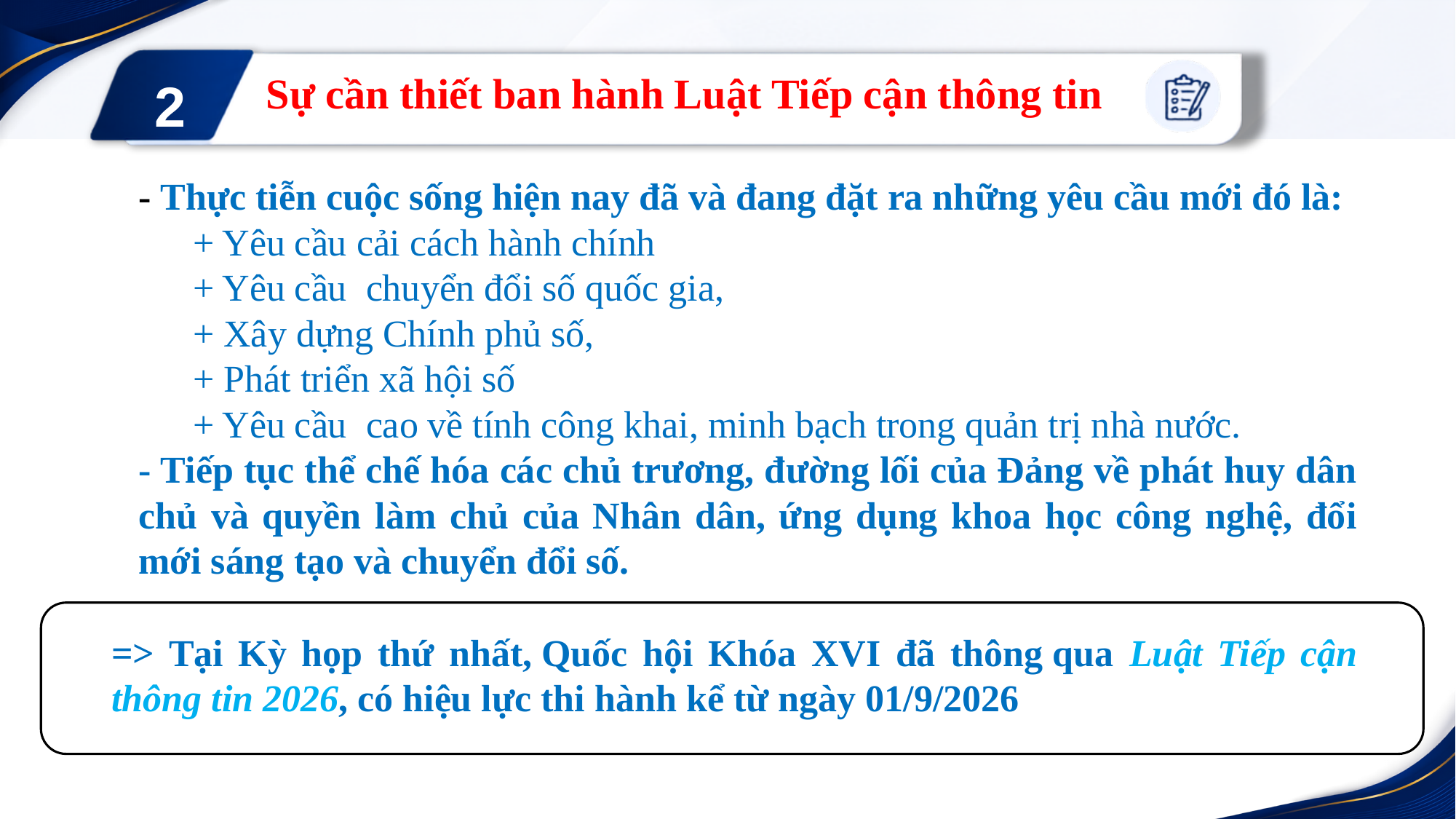

2

Sự cần thiết ban hành Luật Tiếp cận thông tin
- Thực tiễn cuộc sống hiện nay đã và đang đặt ra những yêu cầu mới đó là:
+ Yêu cầu cải cách hành chính
+ Yêu cầu  chuyển đổi số quốc gia,
+ Xây dựng Chính phủ số,
+ Phát triển xã hội số
+ Yêu cầu  cao về tính công khai, minh bạch trong quản trị nhà nước.
- Tiếp tục thể chế hóa các chủ trương, đường lối của Đảng về phát huy dân chủ và quyền làm chủ của Nhân dân, ứng dụng khoa học công nghệ, đổi mới sáng tạo và chuyển đổi số.

=> Tại Kỳ họp thứ nhất, Quốc hội Khóa XVI đã thông qua Luật Tiếp cận thông tin 2026, có hiệu lực thi hành kể từ ngày 01/9/2026